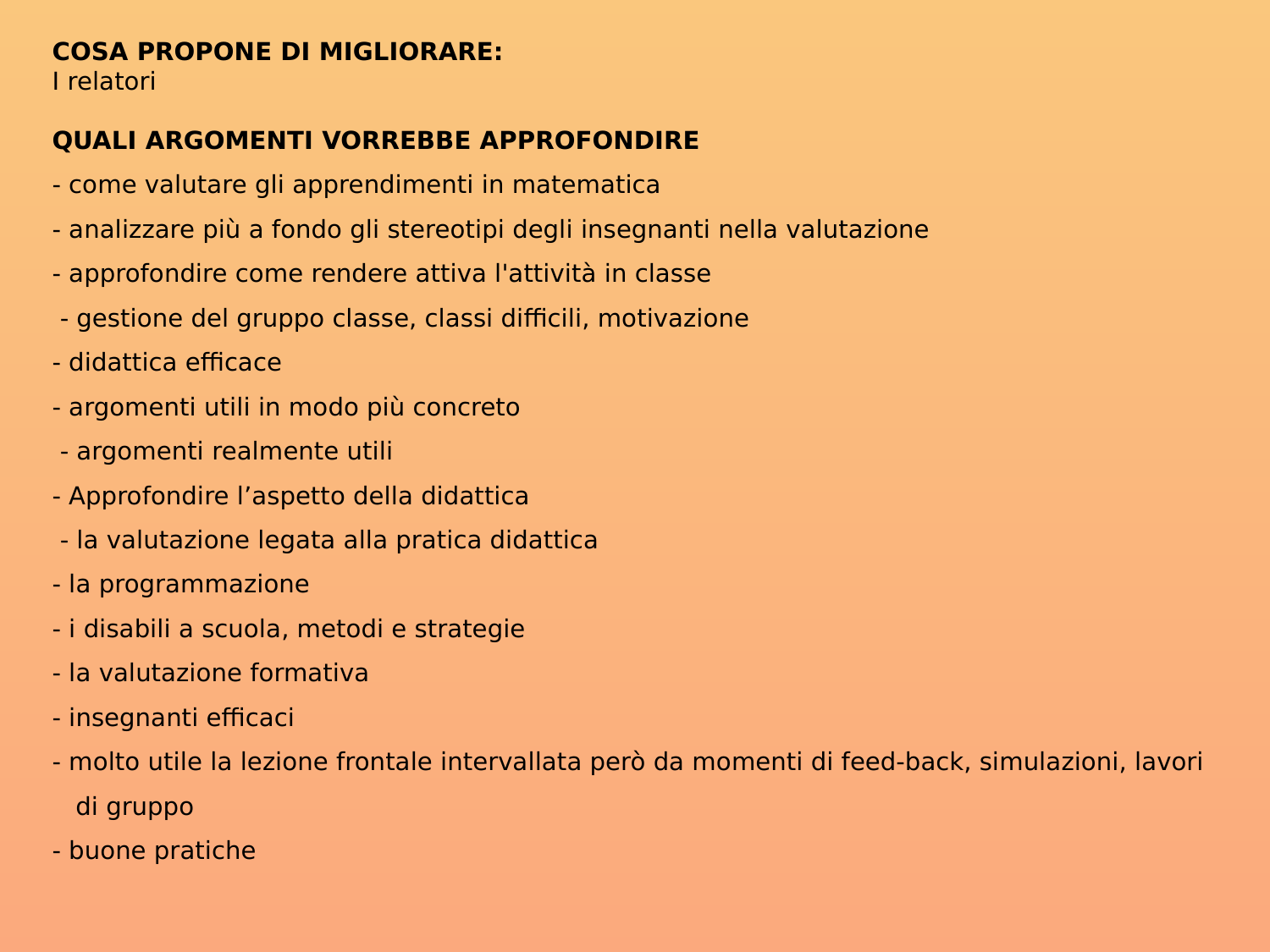

COSA PROPONE DI MIGLIORARE:
I relatori

QUALI ARGOMENTI VORREBBE APPROFONDIRE
- come valutare gli apprendimenti in matematica
- analizzare più a fondo gli stereotipi degli insegnanti nella valutazione
- approfondire come rendere attiva l'attività in classe
 - gestione del gruppo classe, classi difficili, motivazione
- didattica efficace
- argomenti utili in modo più concreto
 - argomenti realmente utili
- Approfondire l’aspetto della didattica
 - la valutazione legata alla pratica didattica
- la programmazione
- i disabili a scuola, metodi e strategie
- la valutazione formativa
- insegnanti efficaci
- molto utile la lezione frontale intervallata però da momenti di feed-back, simulazioni, lavori
   di gruppo
- buone pratiche